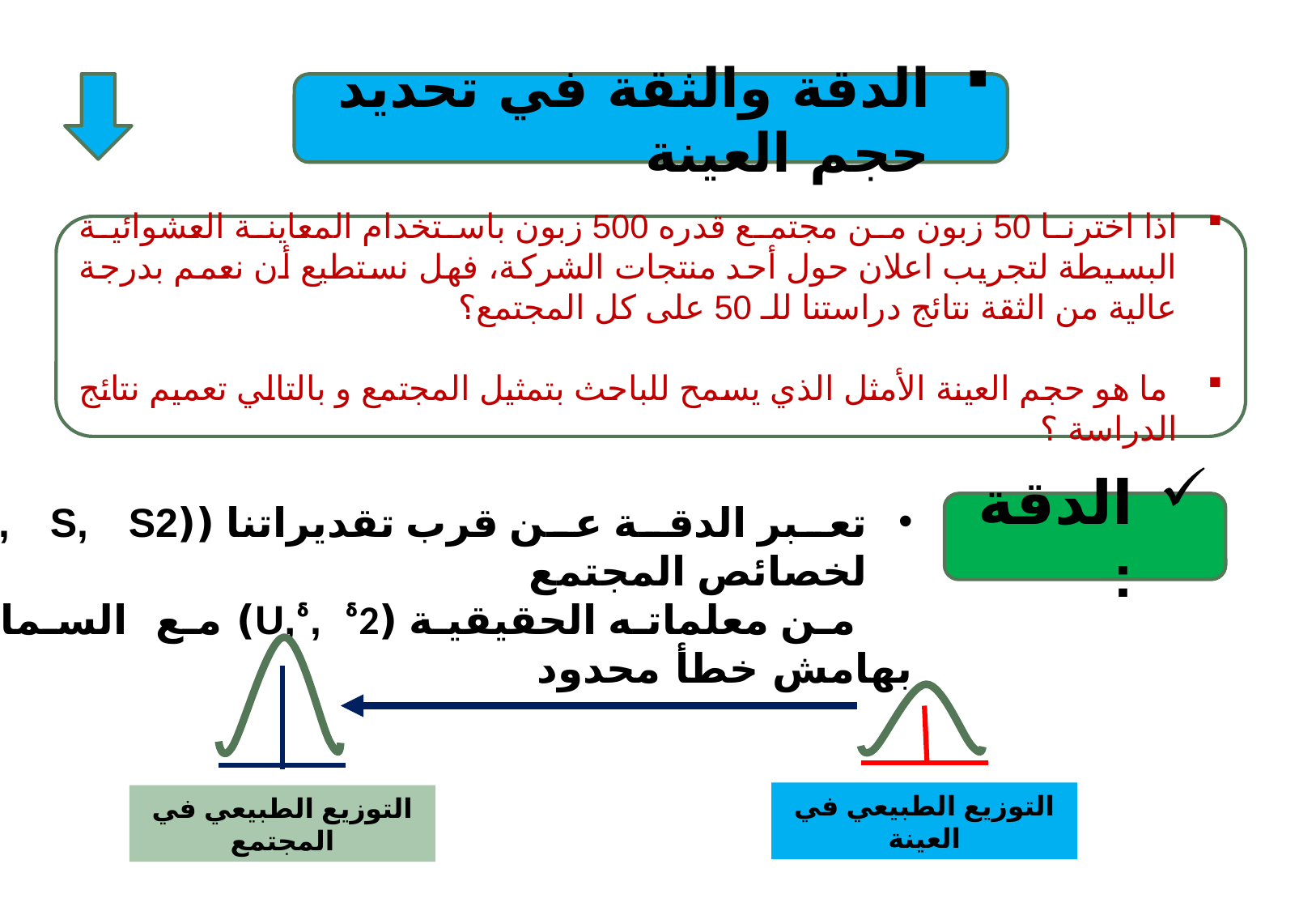

الدقة والثقة في تحديد حجم العينة
اذا اخترنا 50 زبون من مجتمع قدره 500 زبون باستخدام المعاينة العشوائية البسيطة لتجريب اعلان حول أحد منتجات الشركة، فهل نستطيع أن نعمم بدرجة عالية من الثقة نتائج دراستنا للـ 50 على كل المجتمع؟

 ما هو حجم العينة الأمثل الذي يسمح للباحث بتمثيل المجتمع و بالتالي تعميم نتائج الدراسة ؟
تعبر الدقة عن قرب تقديراتنا ((X, S, S2 لخصائص المجتمع
     من معلماته الحقيقية (U,ᵟ, ᵟ2) مع  السماح بهامش خطأ محدود
الدقة:

التوزيع الطبيعي في العينة
التوزيع الطبيعي في المجتمع
9